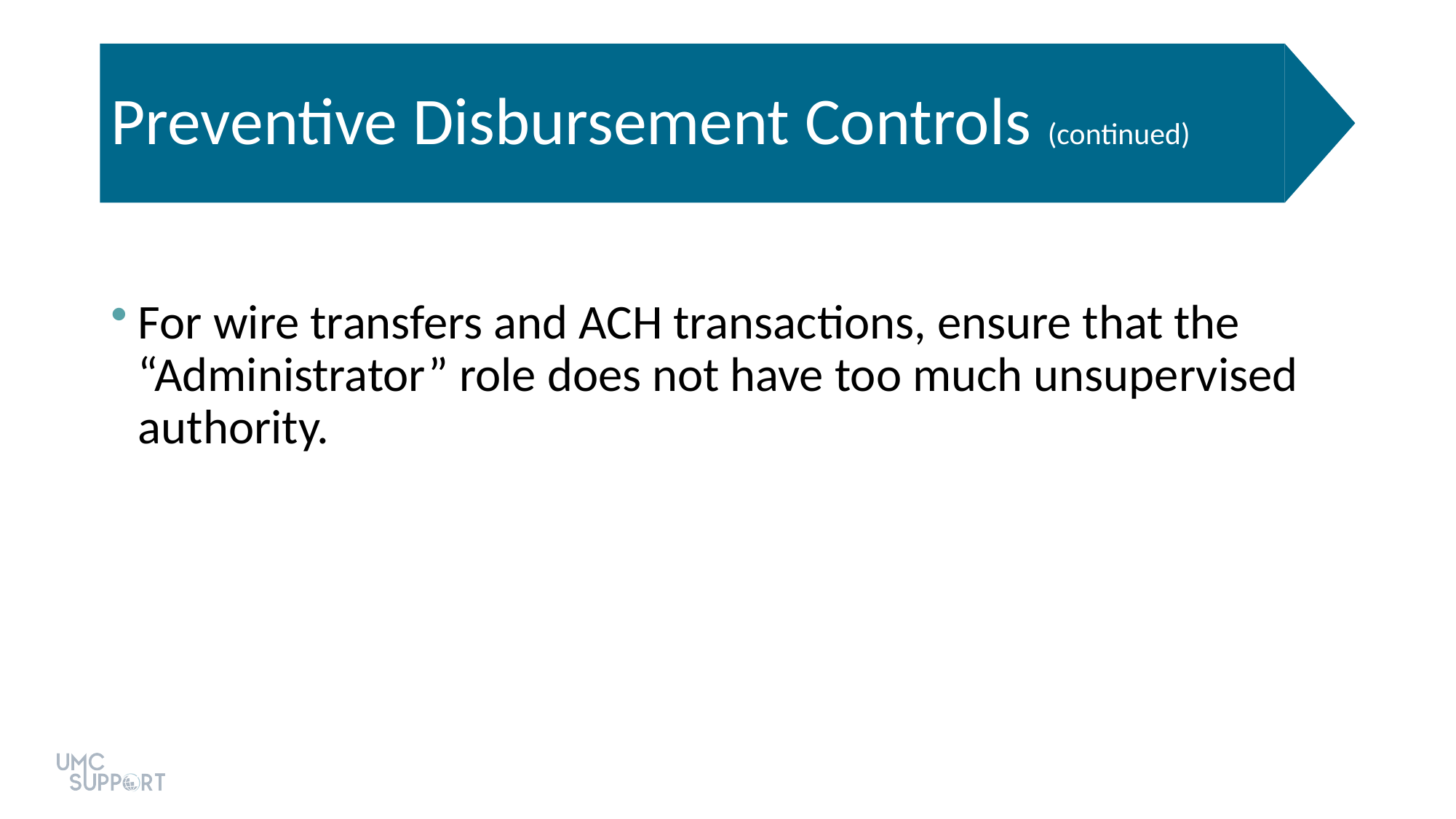

# Preventive Disbursement Controls (continued)

For wire transfers and ACH transactions, ensure that the “Administrator” role does not have too much unsupervised authority.